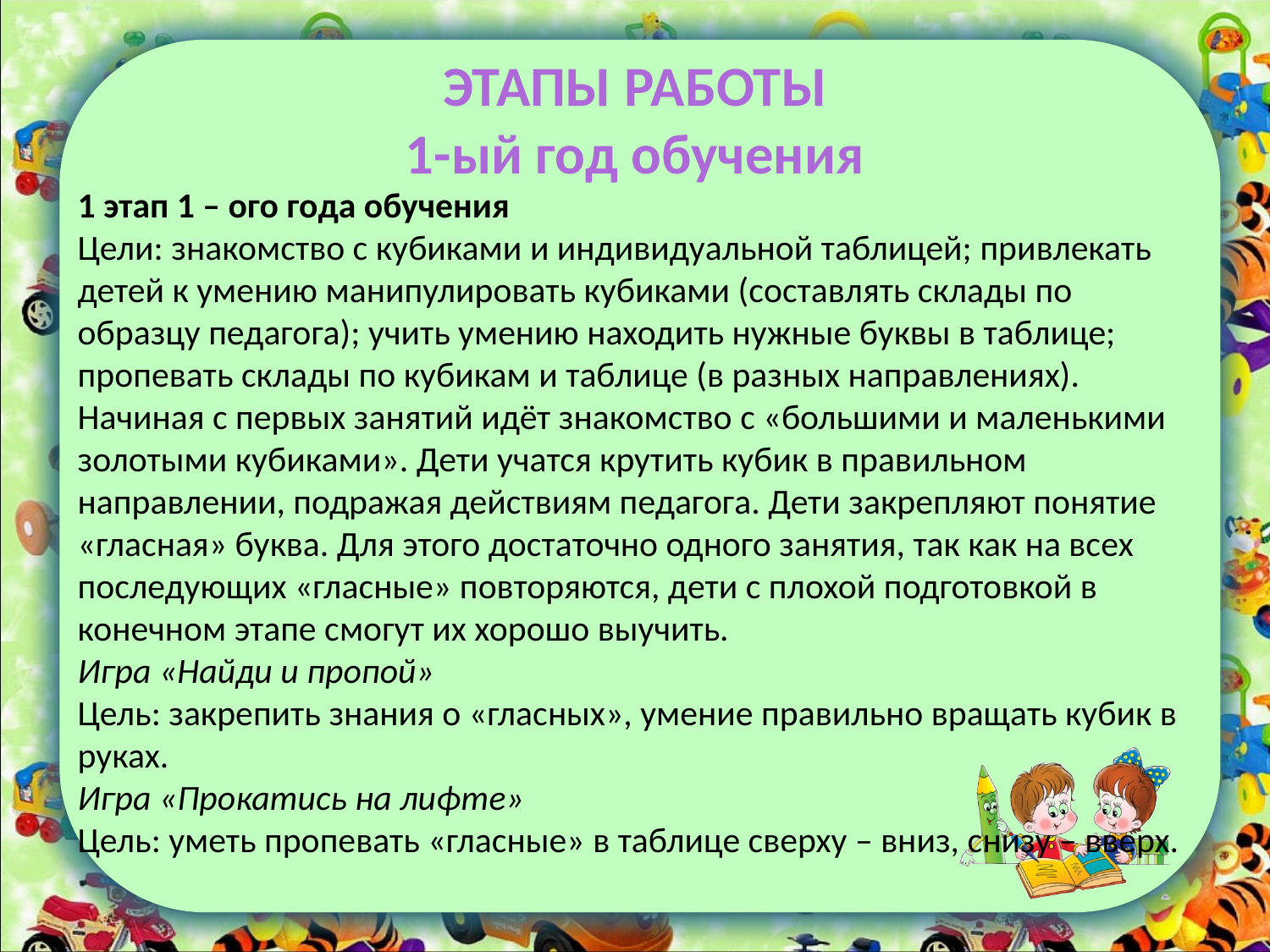

# ЭТАПЫ РАБОТЫ 1-ый год обучения
1 этап 1 – ого года обучения
Цели: знакомство с кубиками и индивидуальной таблицей; привлекать детей к умению манипулировать кубиками (составлять склады по образцу педагога); учить умению находить нужные буквы в таблице; пропевать склады по кубикам и таблице (в разных направлениях).
Начиная с первых занятий идёт знакомство с «большими и маленькими золотыми кубиками». Дети учатся крутить кубик в правильном направлении, подражая действиям педагога. Дети закрепляют понятие «гласная» буква. Для этого достаточно одного занятия, так как на всех последующих «гласные» повторяются, дети с плохой подготовкой в конечном этапе смогут их хорошо выучить.
Игра «Найди и пропой»
Цель: закрепить знания о «гласных», умение правильно вращать кубик в руках.
Игра «Прокатись на лифте»
Цель: уметь пропевать «гласные» в таблице сверху – вниз, снизу – вверх.